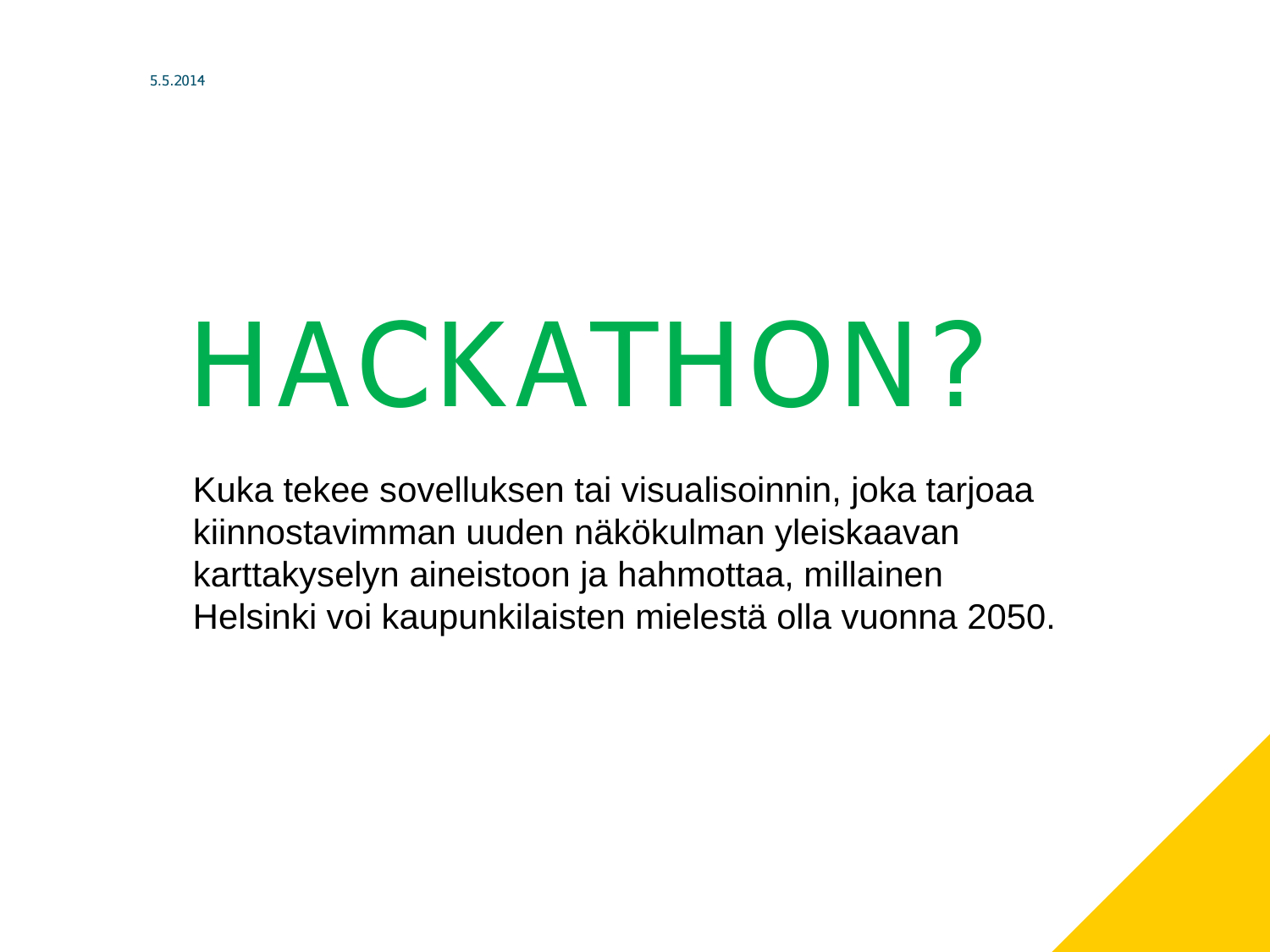

5.5.2014
Hackathon?

Kuka tekee sovelluksen tai visualisoinnin, joka tarjoaa kiinnostavimman uuden näkökulman yleiskaavan karttakyselyn aineistoon ja hahmottaa, millainen Helsinki voi kaupunkilaisten mielestä olla vuonna 2050.